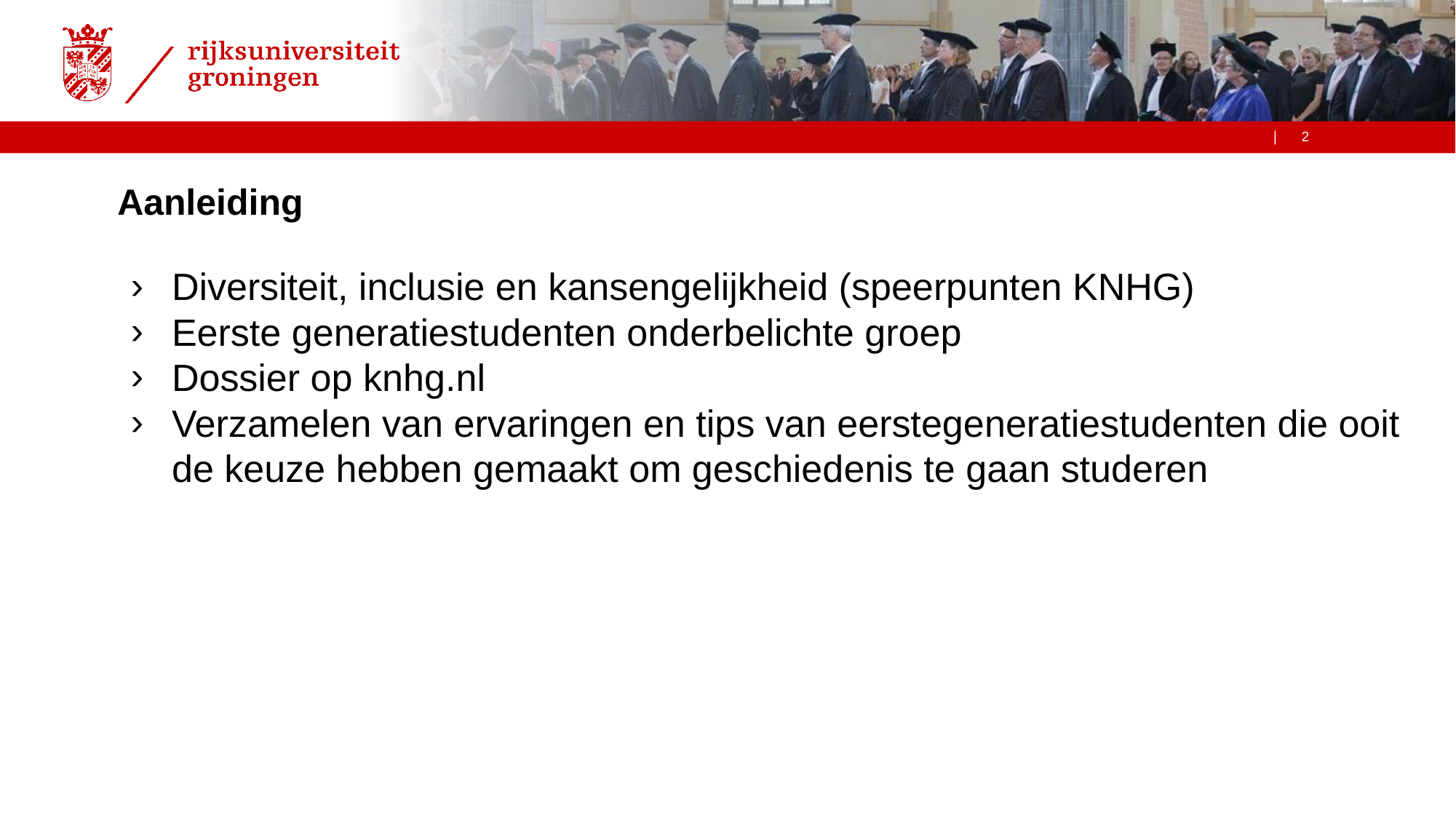

# Aanleiding
Diversiteit, inclusie en kansengelijkheid (speerpunten KNHG)
Eerste generatiestudenten onderbelichte groep
Dossier op knhg.nl
Verzamelen van ervaringen en tips van eerstegeneratiestudenten die ooit de keuze hebben gemaakt om geschiedenis te gaan studeren